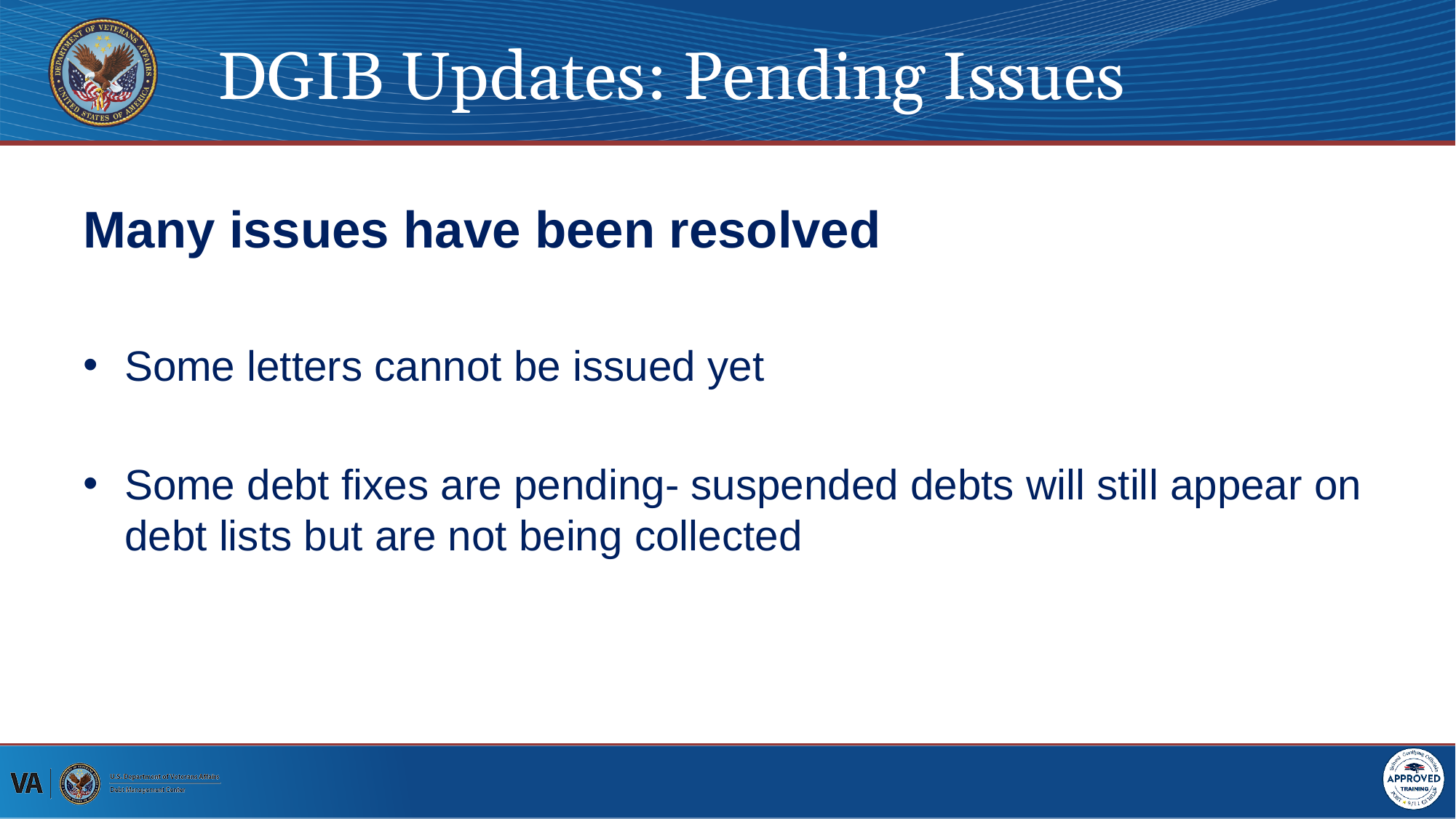

# DGIB Updates: Pending Issues
Many issues have been resolved

Some letters cannot be issued yet

Some debt fixes are pending- suspended debts will still appear on debt lists but are not being collected